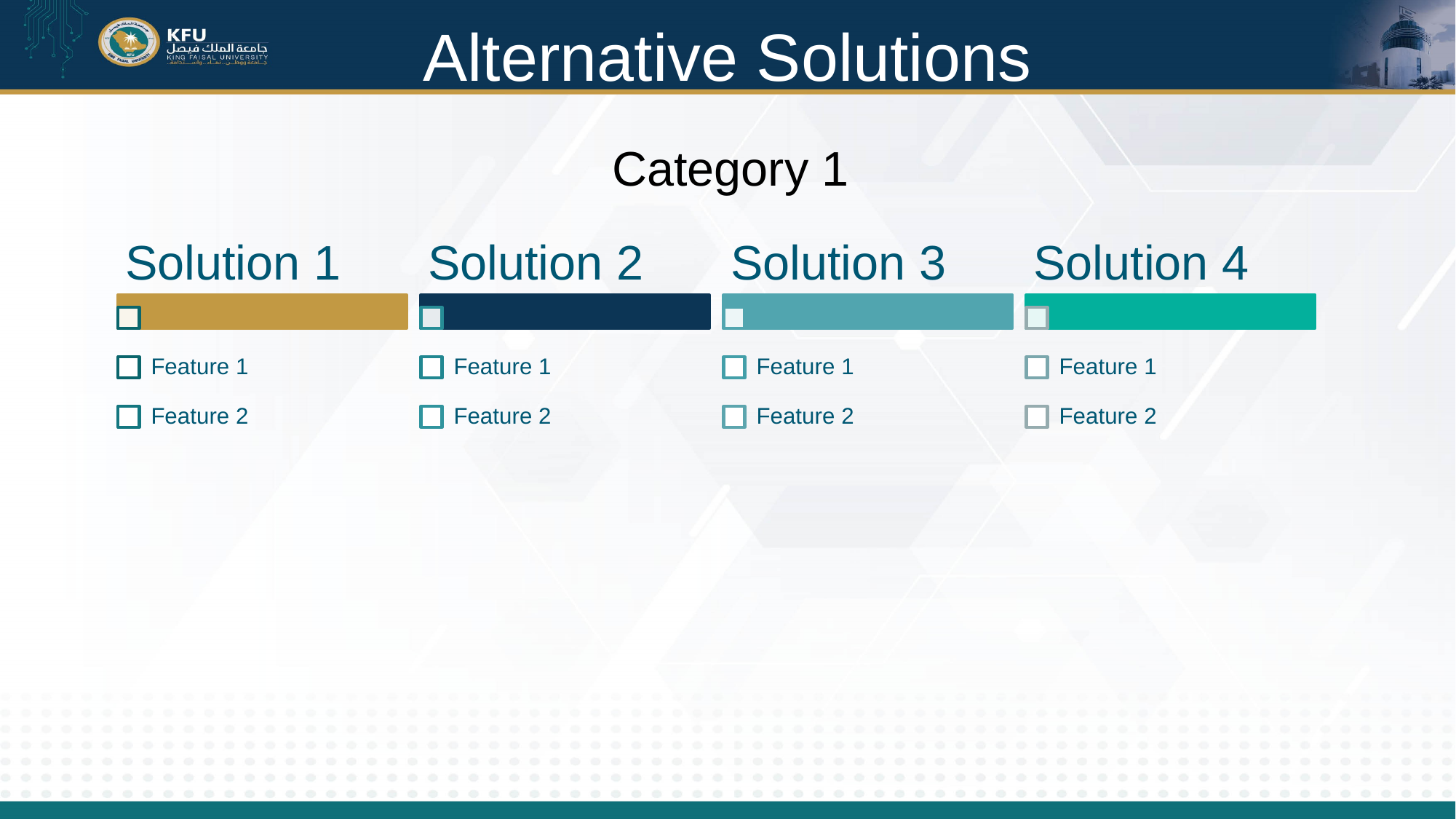

Alternative Solutions
Category 1
Solution 1
Feature 1
Feature 2
Solution 2
Feature 1
Feature 2
Solution 3
Feature 1
Feature 2
Solution 4
Feature 1
Feature 2